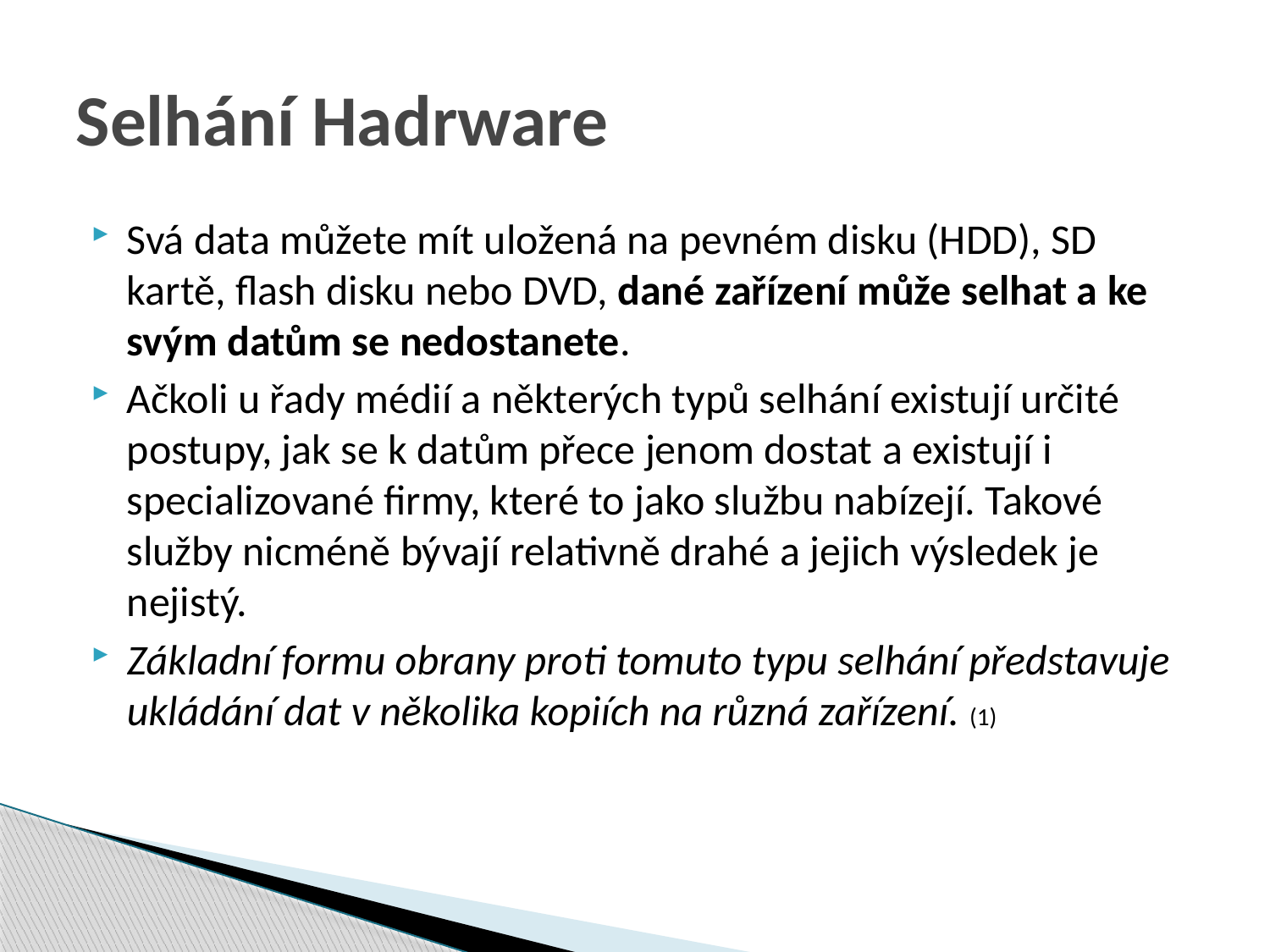

# Selhání Hadrware
Svá data můžete mít uložená na pevném disku (HDD), SD kartě, flash disku nebo DVD, dané zařízení může selhat a ke svým datům se nedostanete.
Ačkoli u řady médií a některých typů selhání existují určité postupy, jak se k datům přece jenom dostat a existují i specializované firmy, které to jako službu nabízejí. Takové služby nicméně bývají relativně drahé a jejich výsledek je nejistý.
Základní formu obrany proti tomuto typu selhání představuje ukládání dat v několika kopiích na různá zařízení. (1)